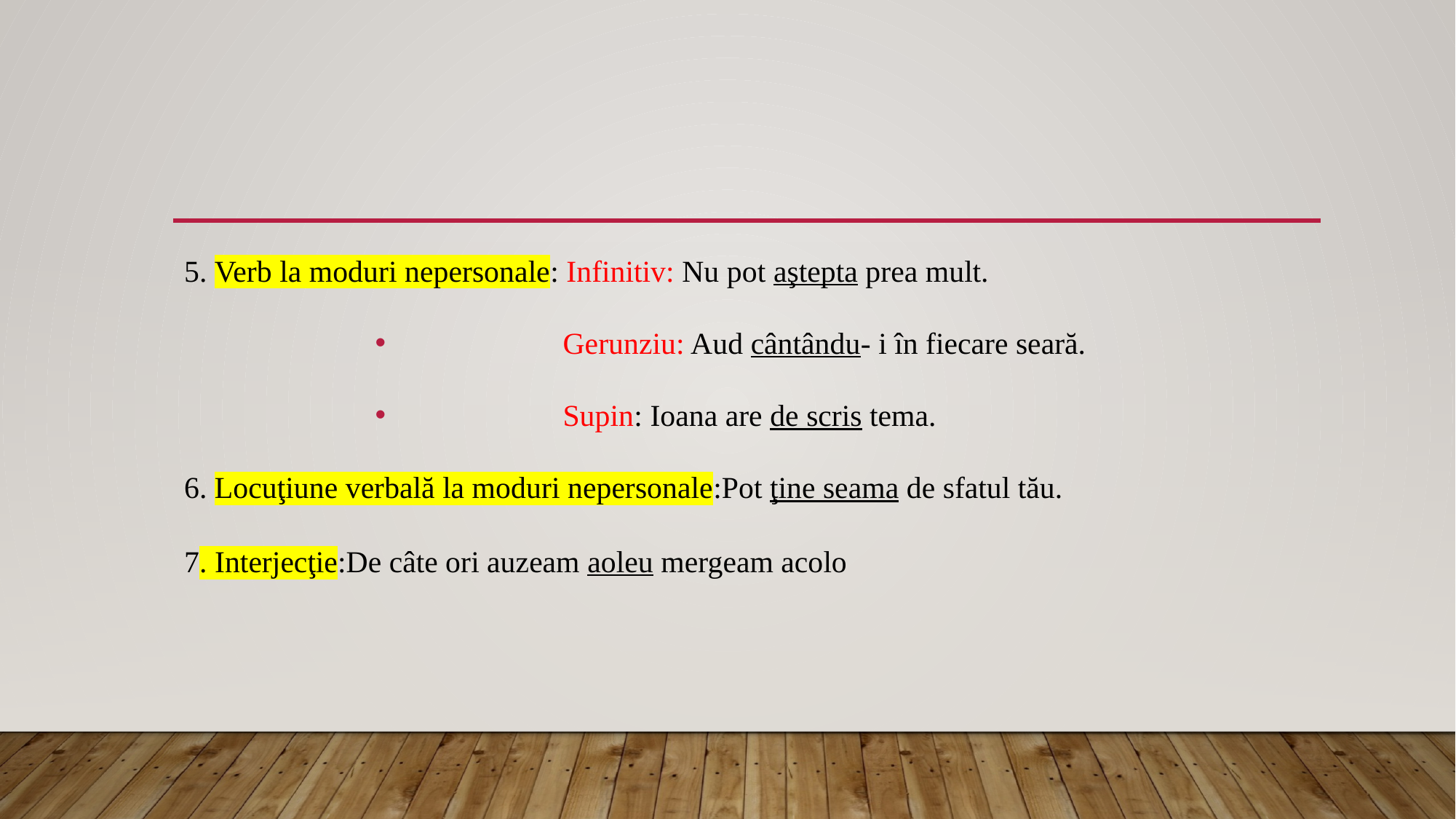

#
5. Verb la moduri nepersonale: Infinitiv: Nu pot aştepta prea mult.
                     Gerunziu: Aud cântându- i în fiecare seară.
                     Supin: Ioana are de scris tema.
6. Locuţiune verbală la moduri nepersonale:Pot ţine seama de sfatul tău.
7. Interjecţie:De câte ori auzeam aoleu mergeam acolo